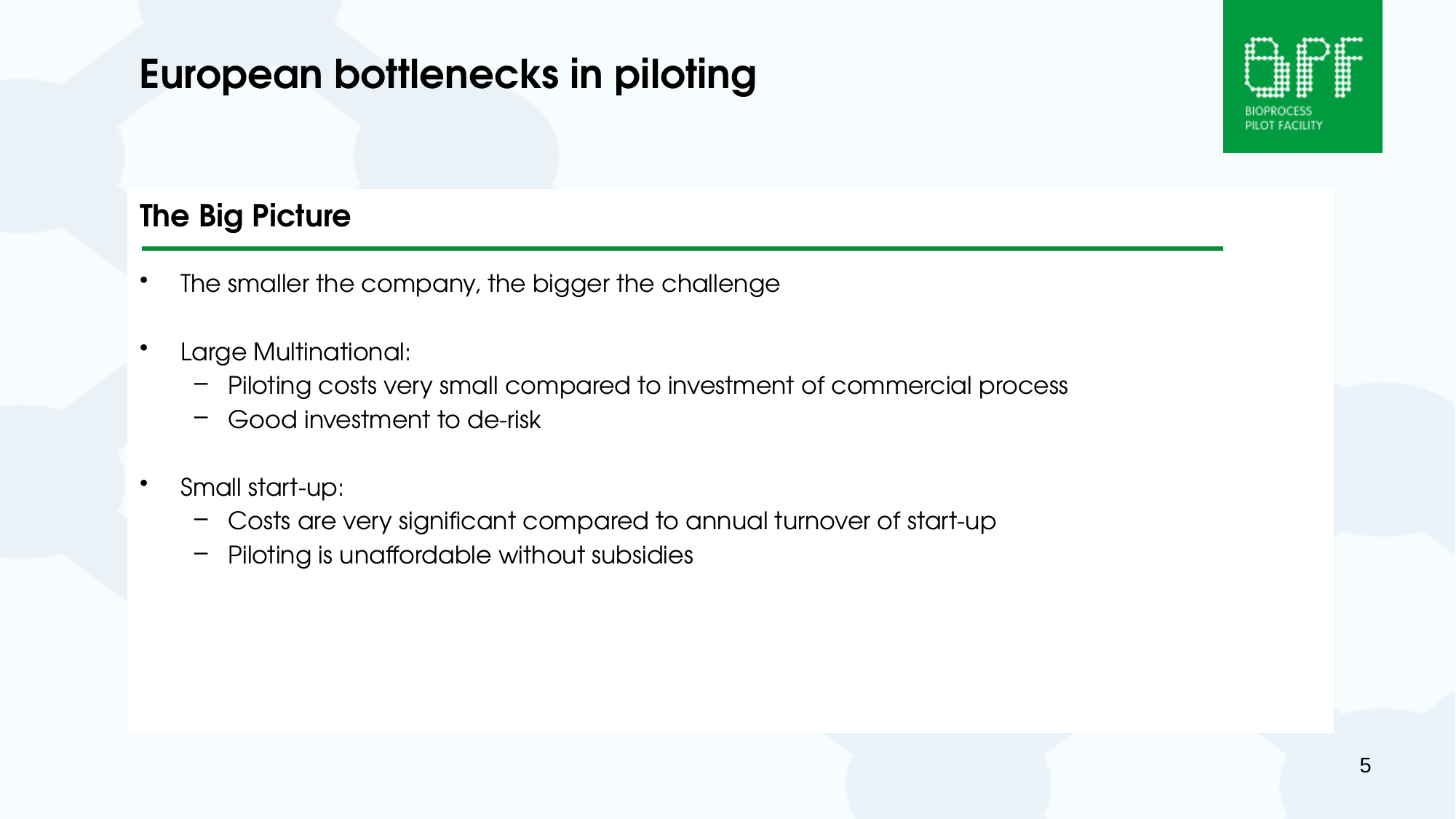

# European bottlenecks in piloting
The Big Picture
The smaller the company, the bigger the challenge

Large Multinational:
Piloting costs very small compared to investment of commercial process
Good investment to de-risk

Small start-up:
Costs are very significant compared to annual turnover of start-up
Piloting is unaffordable without subsidies

5